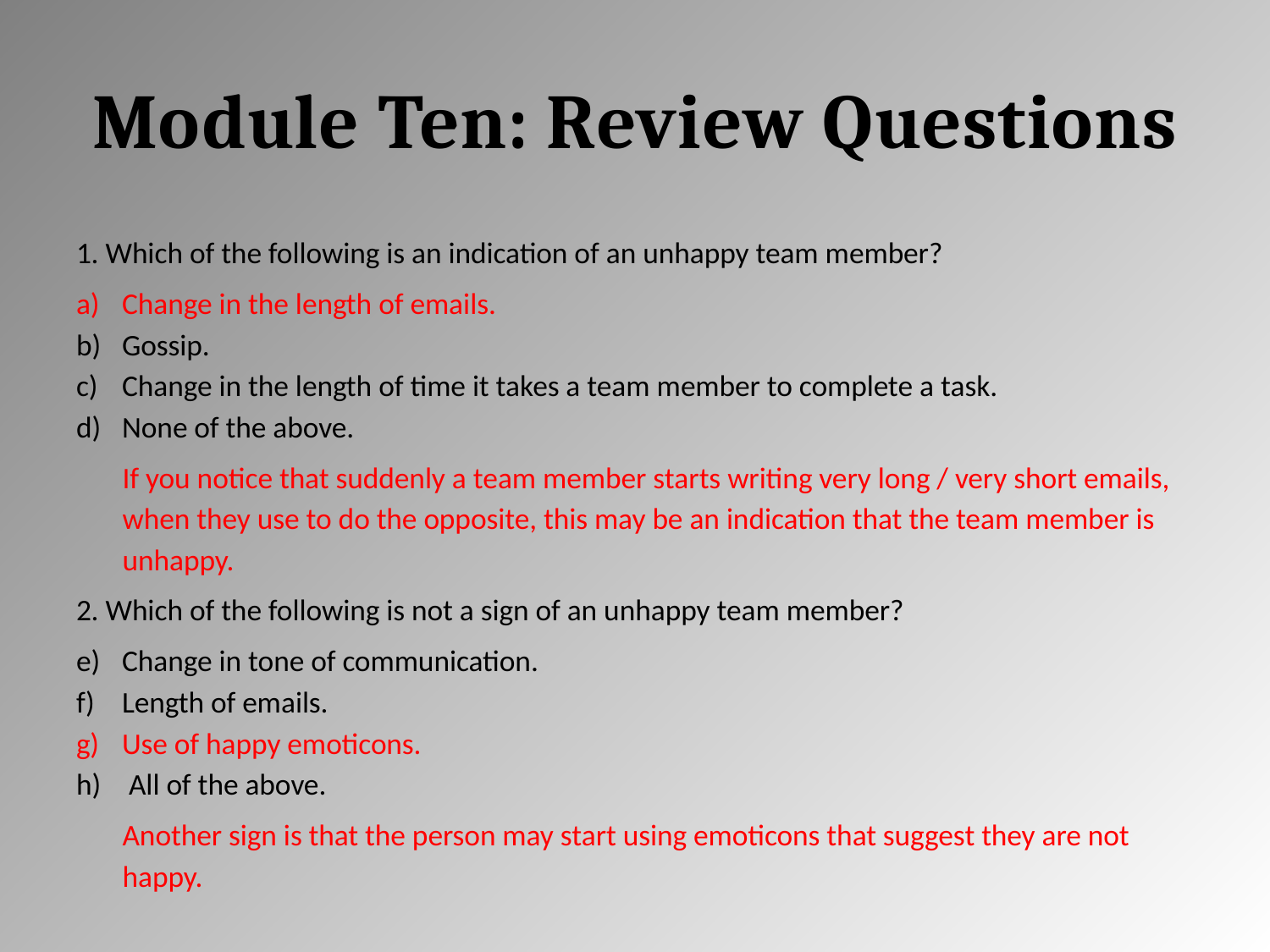

# Module Ten: Review Questions
1. Which of the following is an indication of an unhappy team member?
Change in the length of emails.
Gossip.
Change in the length of time it takes a team member to complete a task.
None of the above.
If you notice that suddenly a team member starts writing very long / very short emails, when they use to do the opposite, this may be an indication that the team member is unhappy.
2. Which of the following is not a sign of an unhappy team member?
Change in tone of communication.
Length of emails.
Use of happy emoticons.
 All of the above.
Another sign is that the person may start using emoticons that suggest they are not happy.